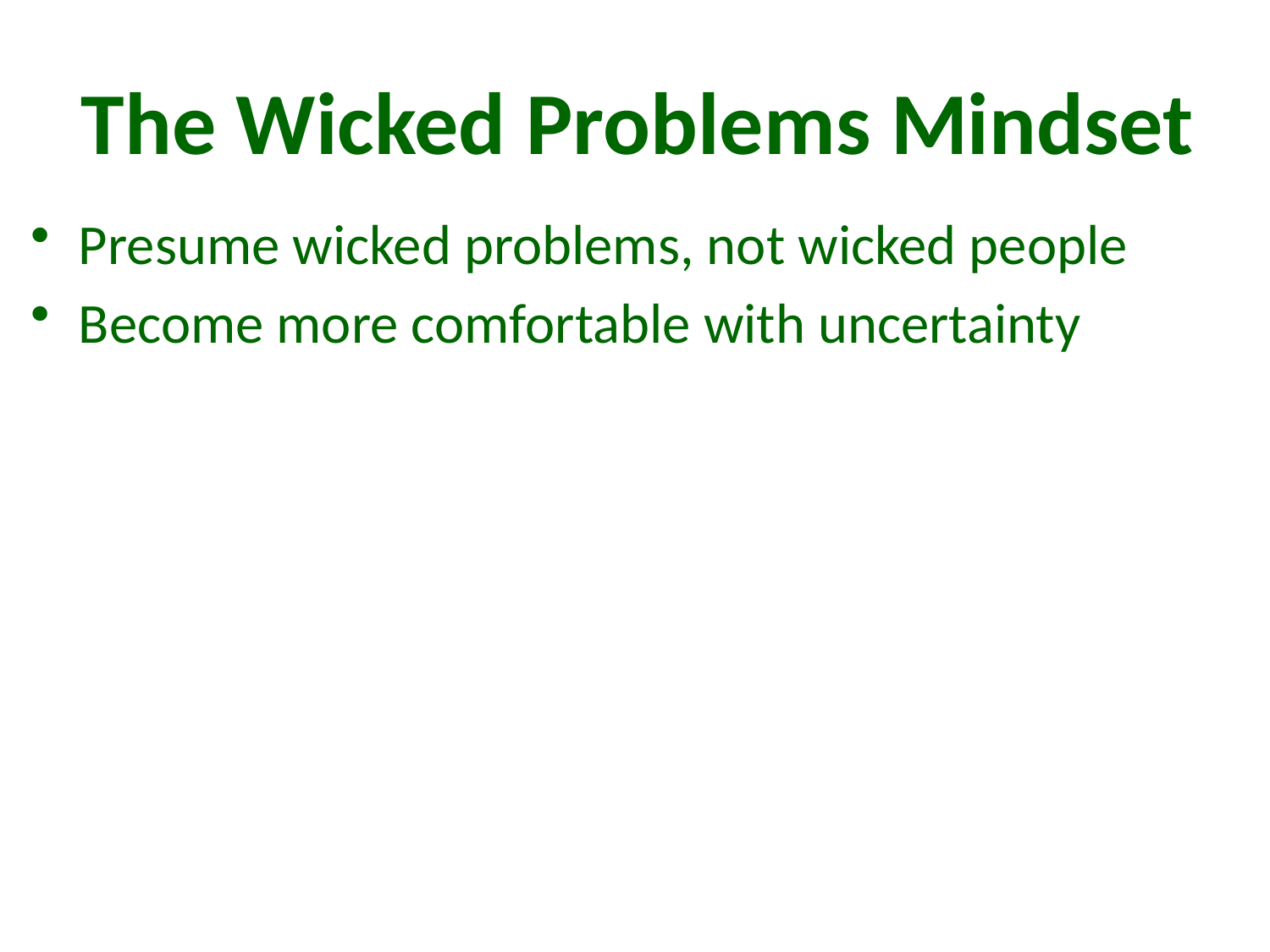

# The Wicked Problems Mindset
Presume wicked problems, not wicked people
Become more comfortable with uncertainty